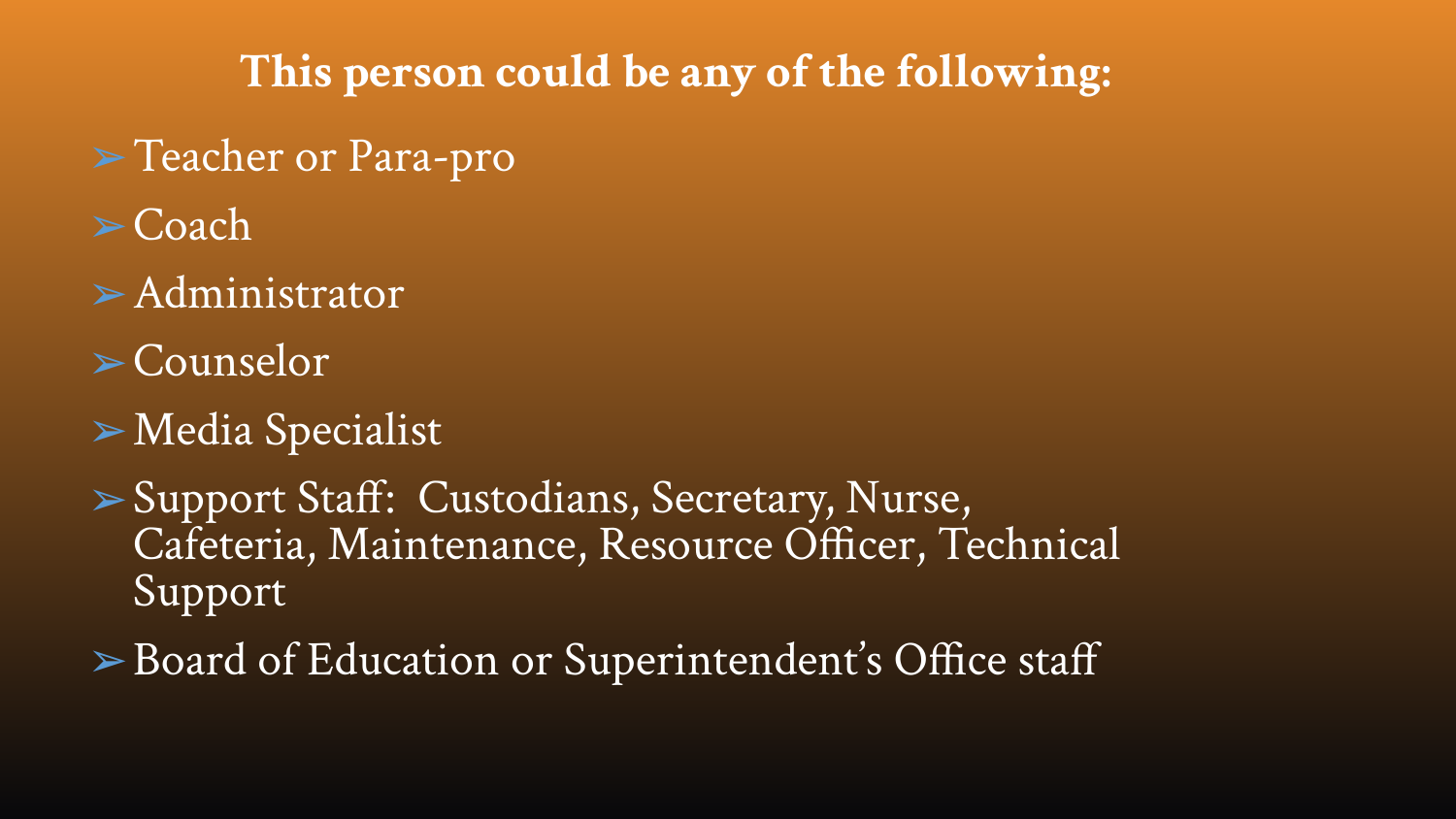

This person could be any of the following:
Teacher or Para-pro
Coach
Administrator
Counselor
Media Specialist
Support Staff:  Custodians, Secretary, Nurse, Cafeteria, Maintenance, Resource Officer, Technical Support
Board of Education or Superintendent’s Office staff